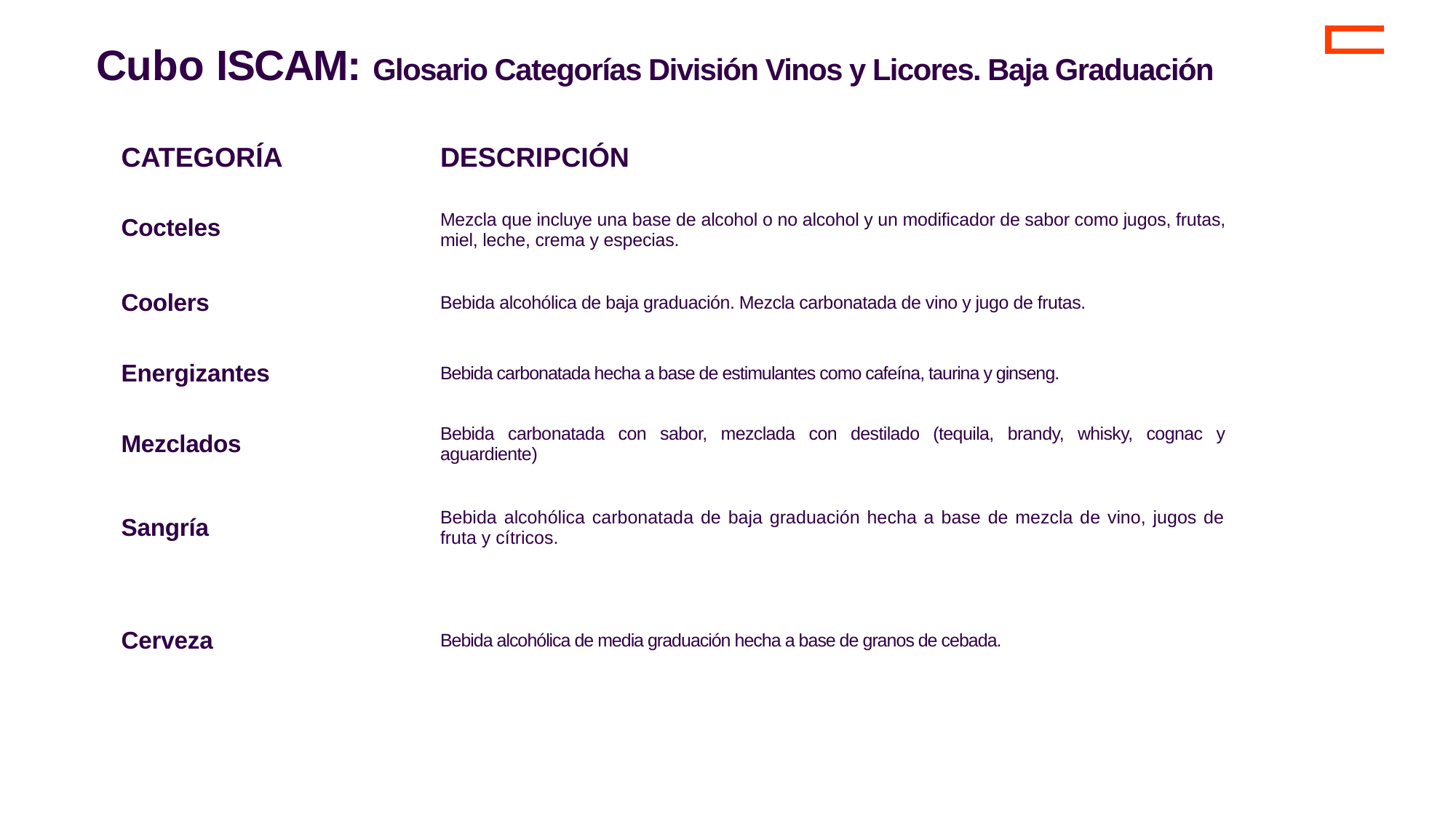

Cubo ISCAM: Glosario Categorías División Vinos y Licores. Baja Graduación
| CATEGORÍA | Descripción |
| --- | --- |
| Cocteles | Mezcla que incluye una base de alcohol o no alcohol y un modificador de sabor como jugos, frutas, miel, leche, crema y especias. |
| Coolers | Bebida alcohólica de baja graduación. Mezcla carbonatada de vino y jugo de frutas. |
| Energizantes | Bebida carbonatada hecha a base de estimulantes como cafeína, taurina y ginseng. |
| Mezclados | Bebida carbonatada con sabor, mezclada con destilado (tequila, brandy, whisky, cognac y aguardiente) |
| Sangría | Bebida alcohólica carbonatada de baja graduación hecha a base de mezcla de vino, jugos de fruta y cítricos. |
| Cerveza | Bebida alcohólica de media graduación hecha a base de granos de cebada. |